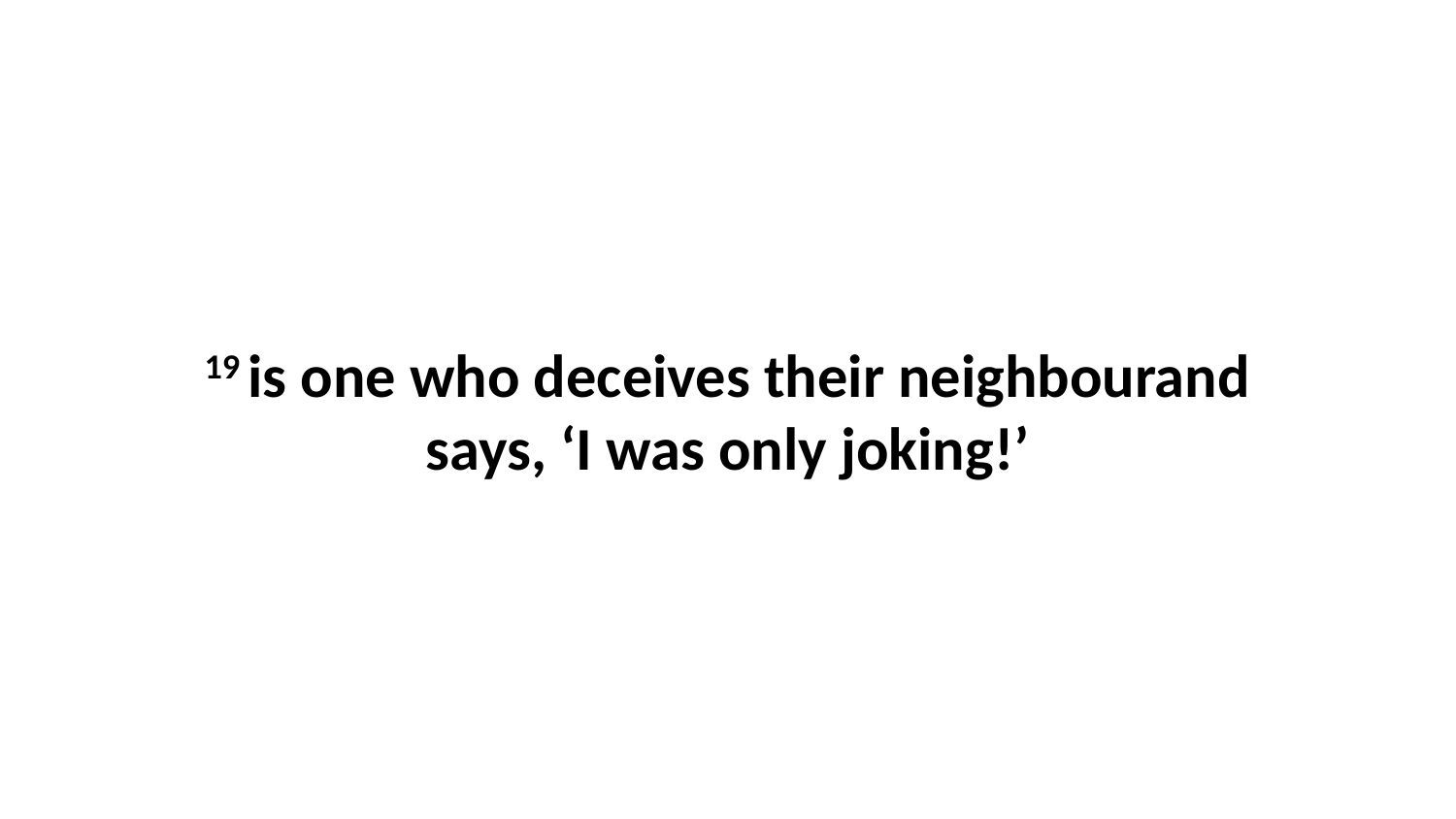

19 is one who deceives their neighbourand says, ‘I was only joking!’